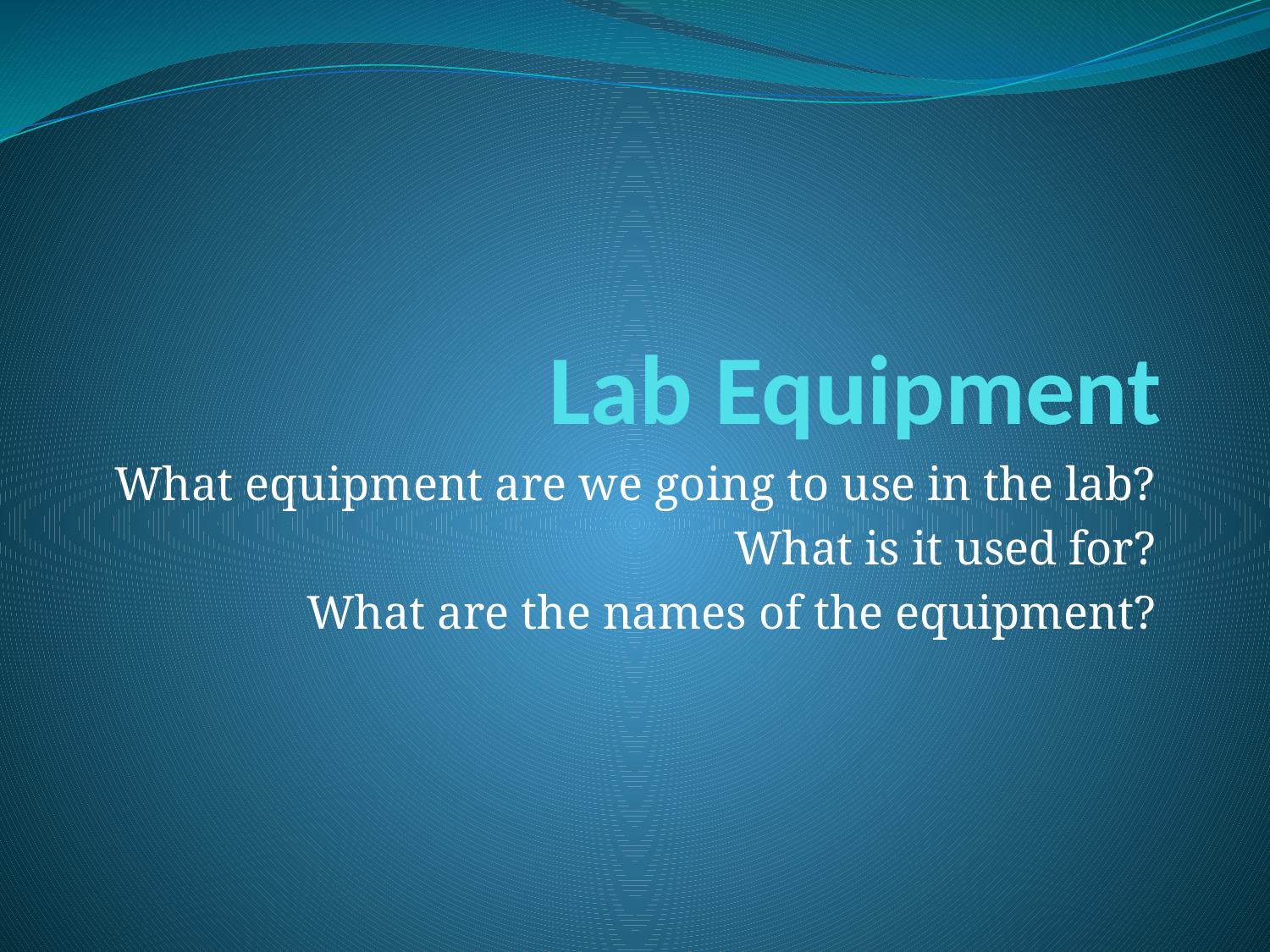

# Lab Equipment
What equipment are we going to use in the lab?
What is it used for?
What are the names of the equipment?